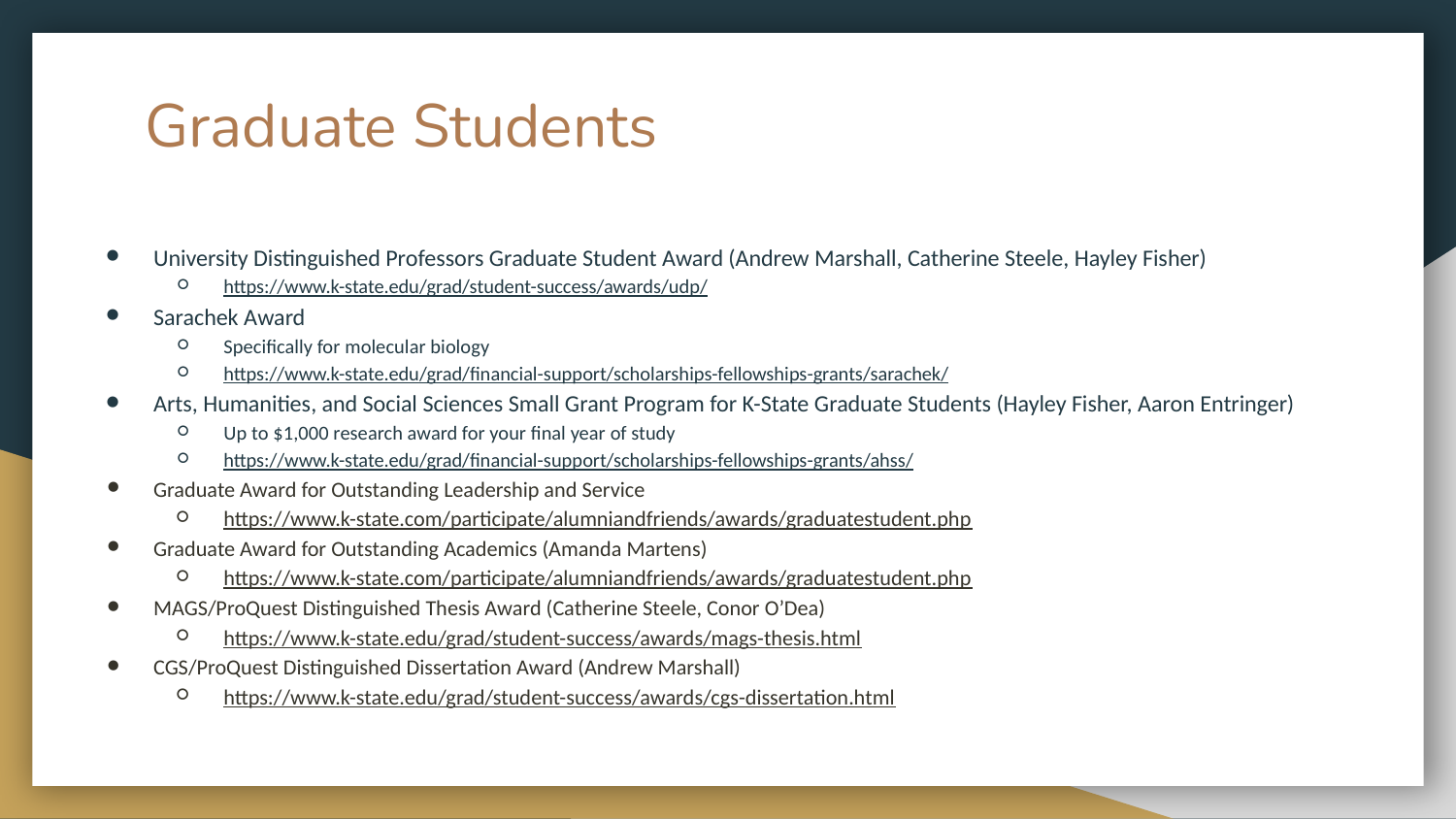

# Graduate Students
University Distinguished Professors Graduate Student Award (Andrew Marshall, Catherine Steele, Hayley Fisher)
https://www.k-state.edu/grad/student-success/awards/udp/
Sarachek Award
Specifically for molecular biology
https://www.k-state.edu/grad/financial-support/scholarships-fellowships-grants/sarachek/
Arts, Humanities, and Social Sciences Small Grant Program for K-State Graduate Students (Hayley Fisher, Aaron Entringer)
Up to $1,000 research award for your final year of study
https://www.k-state.edu/grad/financial-support/scholarships-fellowships-grants/ahss/
Graduate Award for Outstanding Leadership and Service
https://www.k-state.com/participate/alumniandfriends/awards/graduatestudent.php
Graduate Award for Outstanding Academics (Amanda Martens)
https://www.k-state.com/participate/alumniandfriends/awards/graduatestudent.php
MAGS/ProQuest Distinguished Thesis Award (Catherine Steele, Conor O’Dea)
https://www.k-state.edu/grad/student-success/awards/mags-thesis.html
CGS/ProQuest Distinguished Dissertation Award (Andrew Marshall)
https://www.k-state.edu/grad/student-success/awards/cgs-dissertation.html